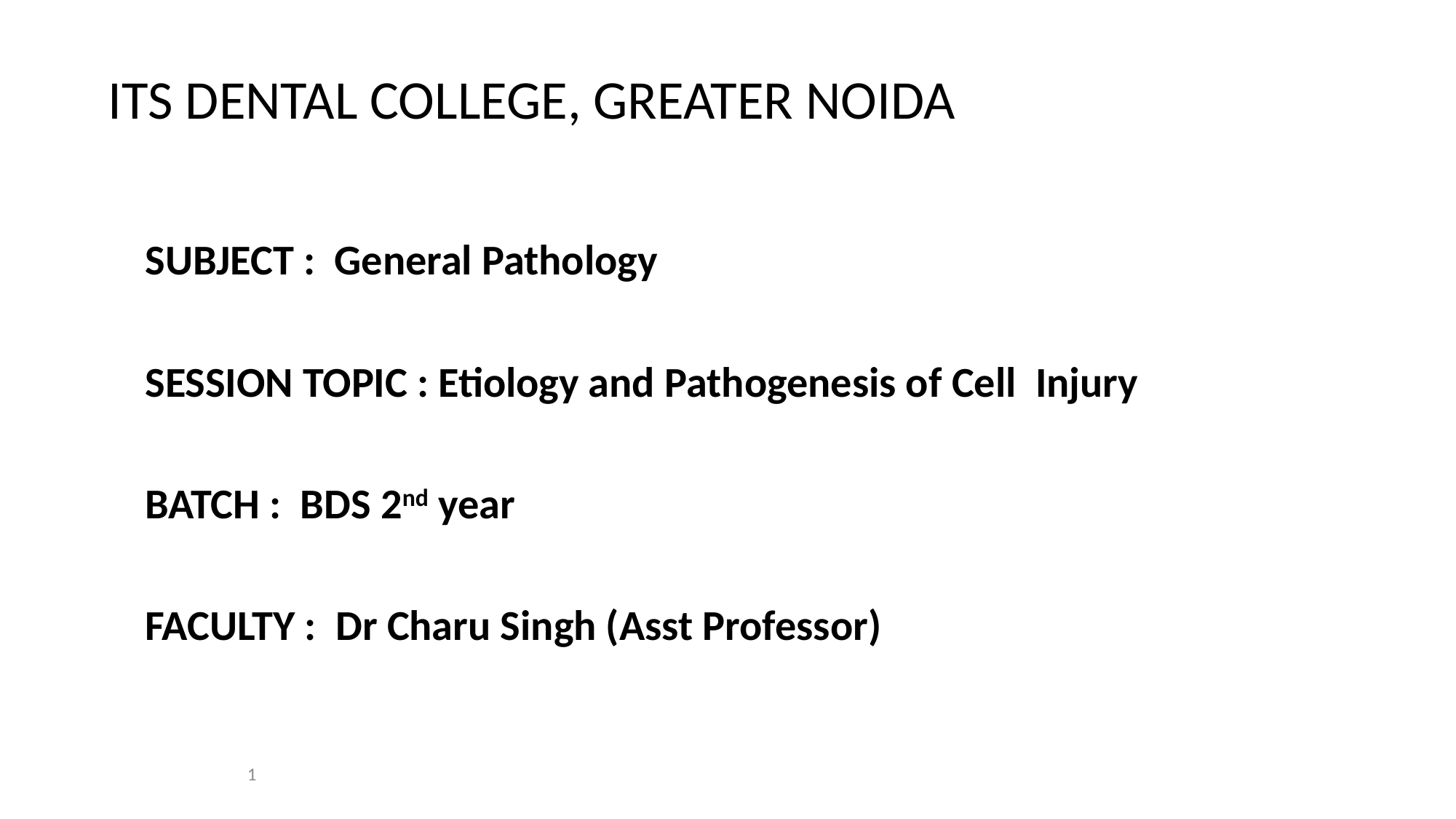

# ITS DENTAL COLLEGE, GREATER NOIDA
  SUBJECT :  General Pathology

  SESSION TOPIC : Etiology and Pathogenesis of Cell  Injury

  BATCH :  BDS 2nd year

  FACULTY :  Dr Charu Singh (Asst Professor)

1